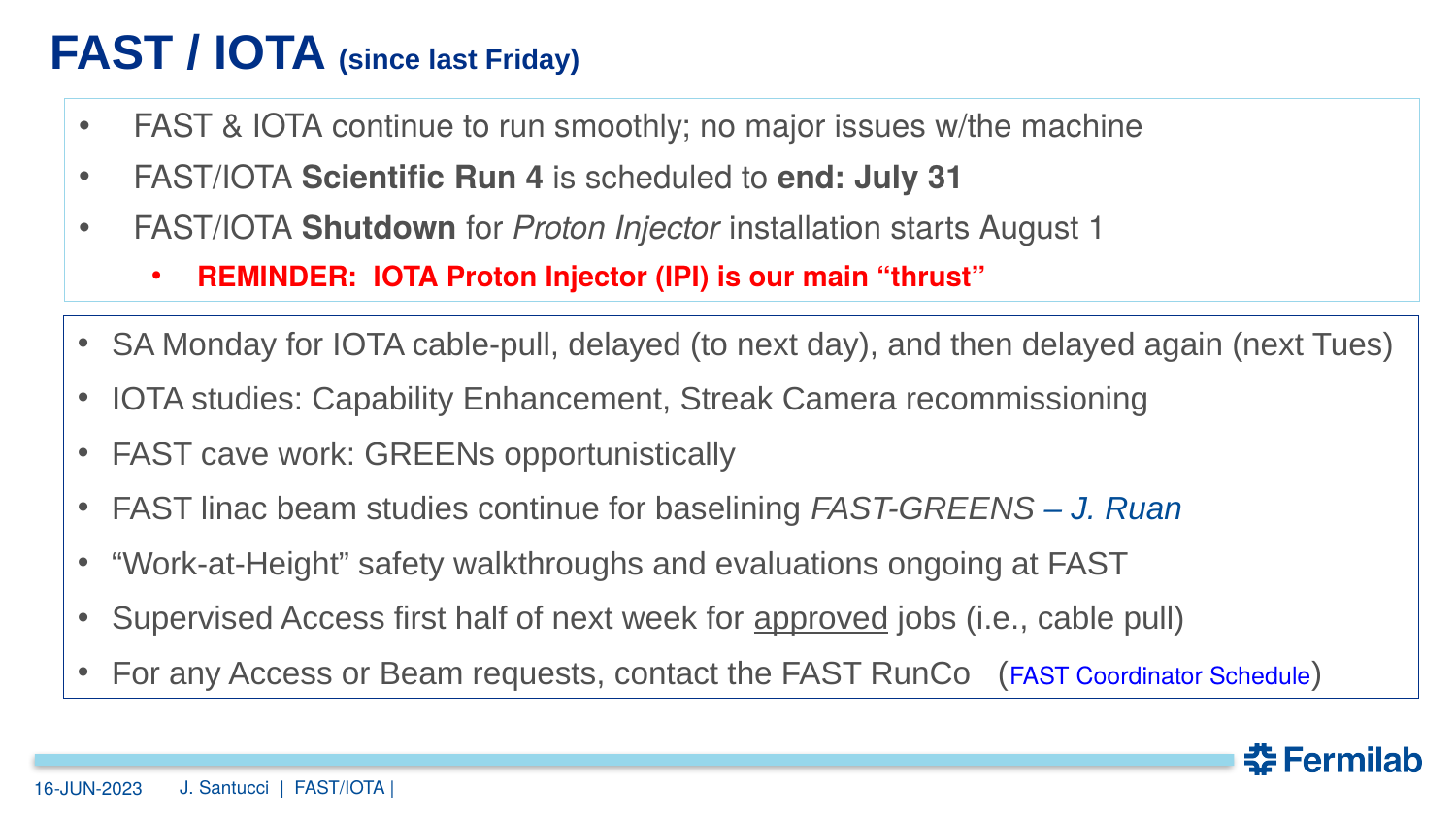

FAST / IOTA (since last Friday)
FAST & IOTA continue to run smoothly; no major issues w/the machine
FAST/IOTA Scientific Run 4 is scheduled to end: July 31
FAST/IOTA Shutdown for Proton Injector installation starts August 1
REMINDER:  IOTA Proton Injector (IPI) is our main “thrust”
SA Monday for IOTA cable-pull, delayed (to next day), and then delayed again (next Tues)
IOTA studies: Capability Enhancement, Streak Camera recommissioning
FAST cave work: GREENs opportunistically
FAST linac beam studies continue for baselining FAST-GREENS – J. Ruan
“Work-at-Height” safety walkthroughs and evaluations ongoing at FAST
Supervised Access first half of next week for approved jobs (i.e., cable pull)
For any Access or Beam requests, contact the FAST RunCo   (FAST Coordinator Schedule)
J. Santucci  |  FAST/IOTA |
16-JUN-2023